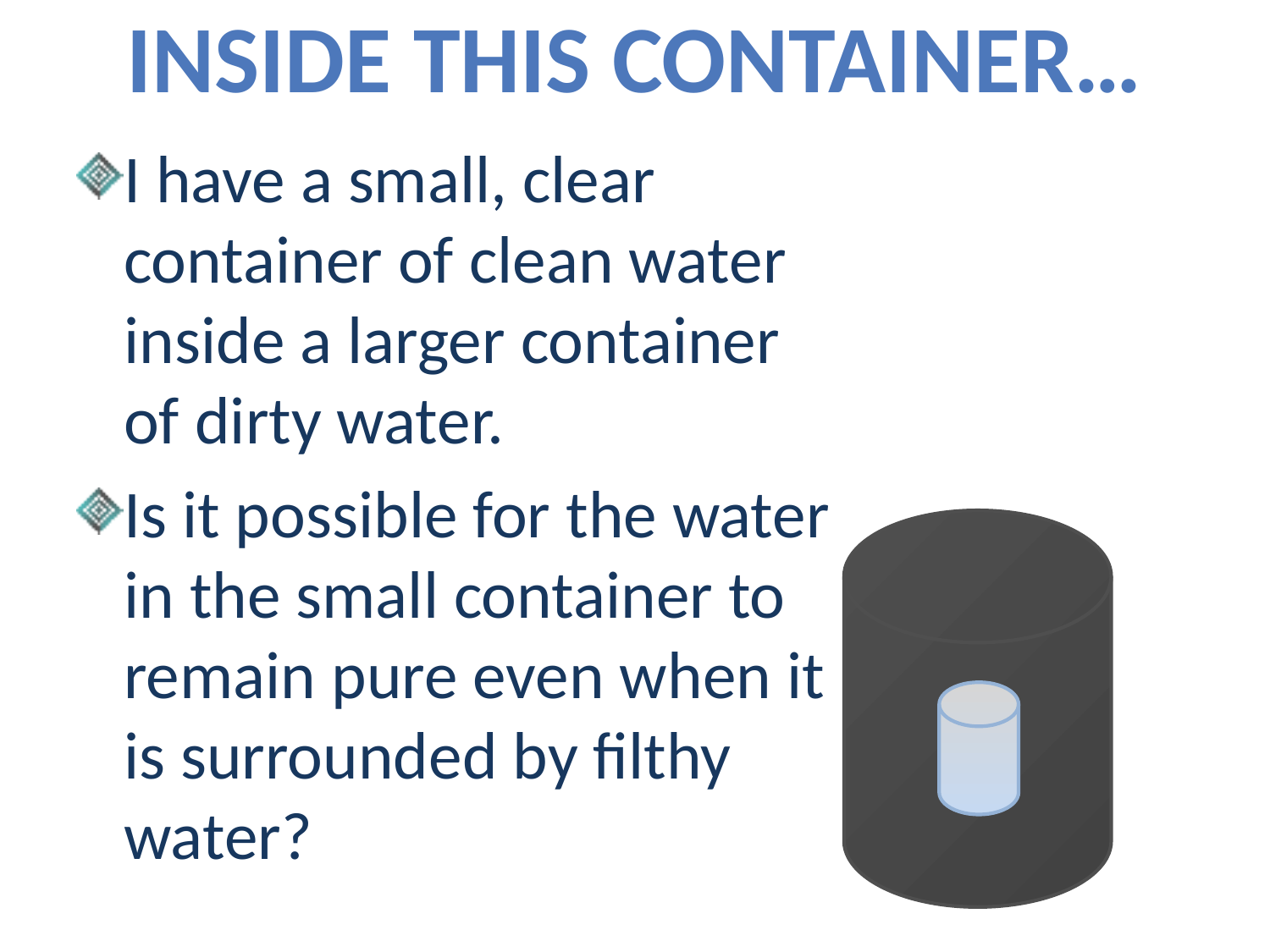

# Inside this container…
I have a small, clear container of clean water inside a larger container of dirty water.
Is it possible for the water in the small container to remain pure even when it is surrounded by filthy water?